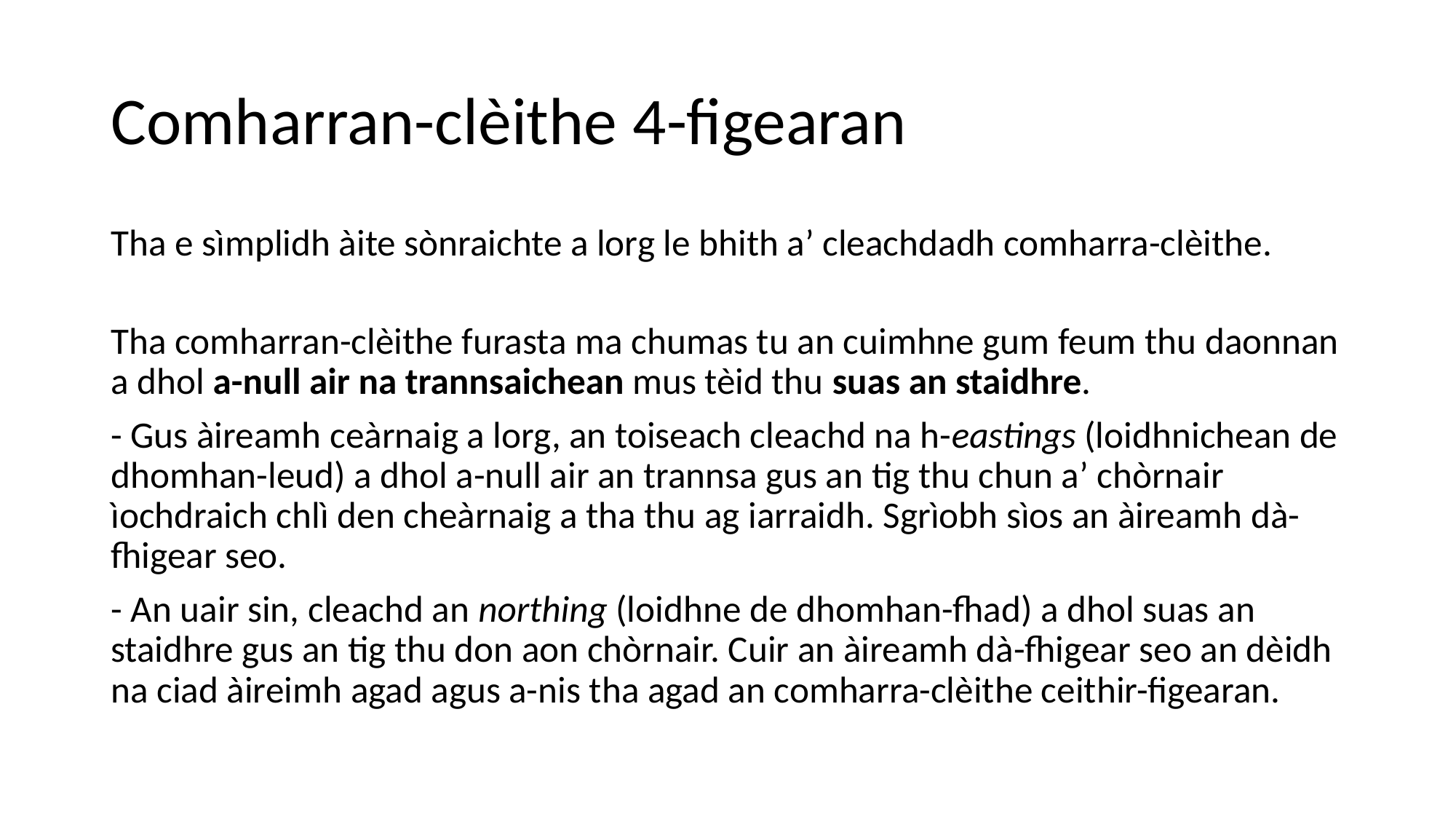

# Comharran-clèithe 4-figearan
Tha e sìmplidh àite sònraichte a lorg le bhith a’ cleachdadh comharra-clèithe.
Tha comharran-clèithe furasta ma chumas tu an cuimhne gum feum thu daonnan a dhol a-null air na trannsaichean mus tèid thu suas an staidhre.
- Gus àireamh ceàrnaig a lorg, an toiseach cleachd na h-eastings (loidhnichean de dhomhan-leud) a dhol a-null air an trannsa gus an tig thu chun a’ chòrnair ìochdraich chlì den cheàrnaig a tha thu ag iarraidh. Sgrìobh sìos an àireamh dà-fhigear seo.
- An uair sin, cleachd an northing (loidhne de dhomhan-fhad) a dhol suas an staidhre gus an tig thu don aon chòrnair. Cuir an àireamh dà-fhigear seo an dèidh na ciad àireimh agad agus a-nis tha agad an comharra-clèithe ceithir-figearan.